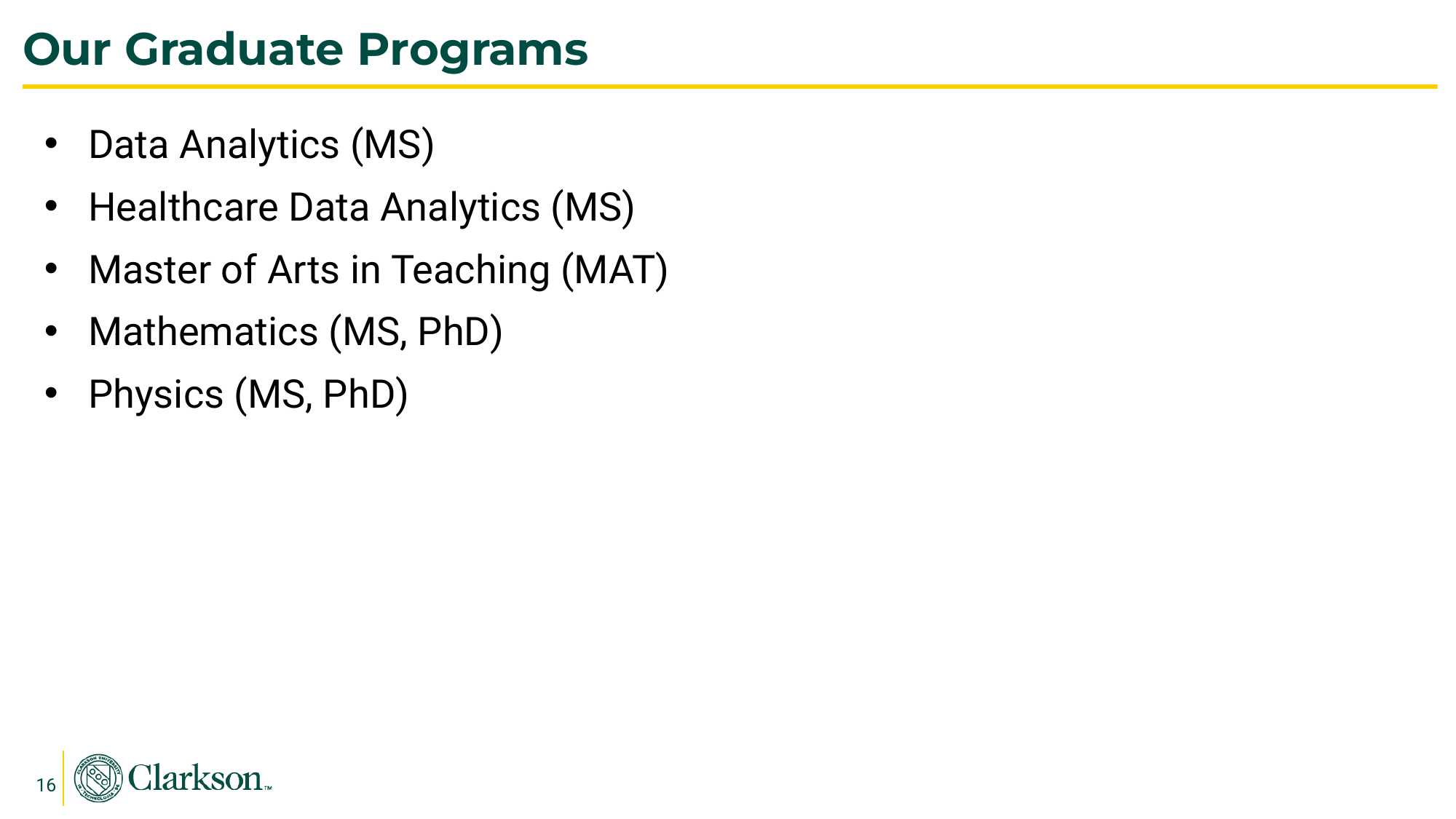

# Our Graduate Programs
Data Analytics (MS)
Healthcare Data Analytics (MS)
Master of Arts in Teaching (MAT)
Mathematics (MS, PhD)
Physics (MS, PhD)